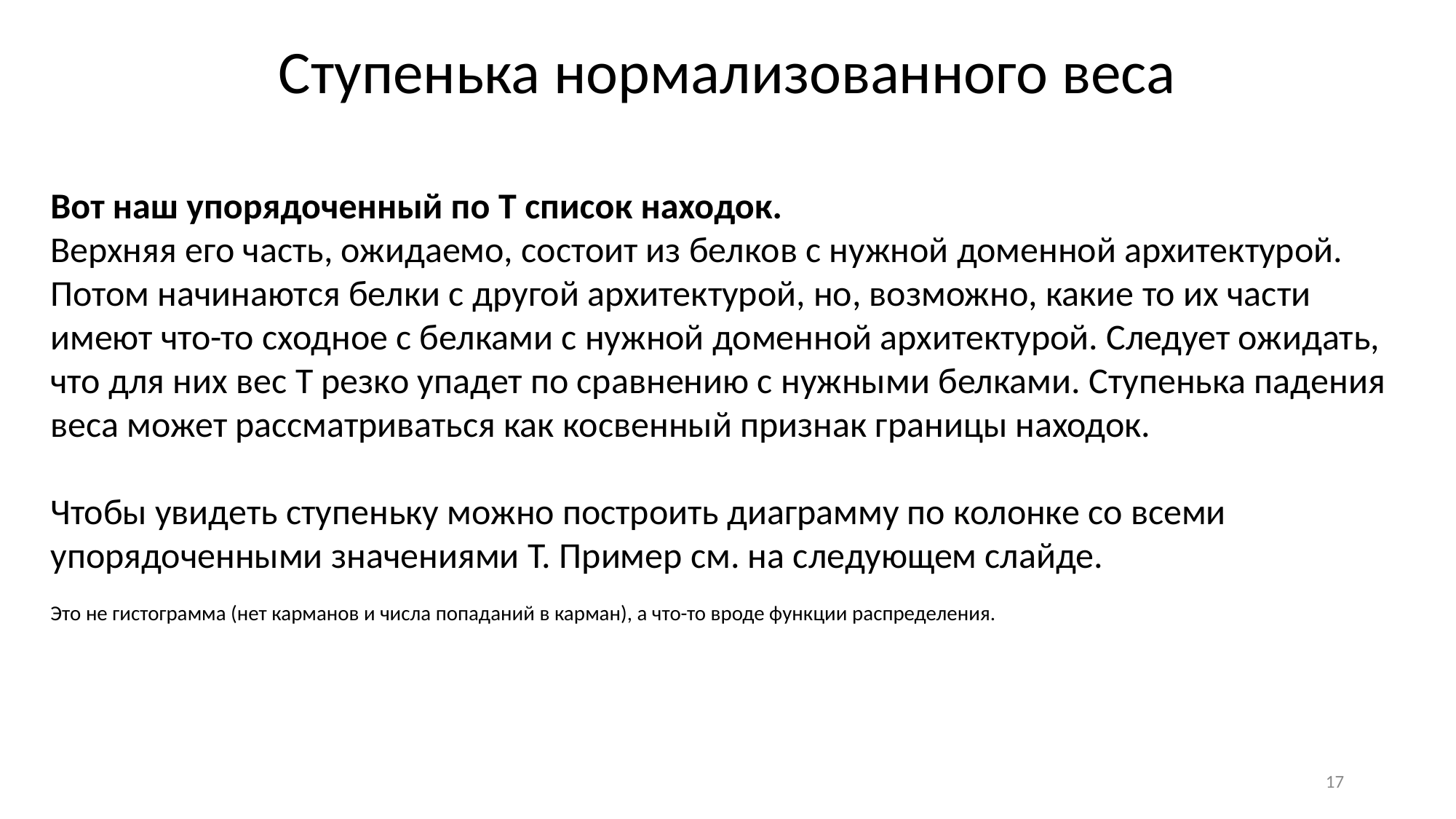

# Ступенька нормализованного веса
Вот наш упорядоченный по T список находок.
Верхняя его часть, ожидаемо, состоит из белков с нужной доменной архитектурой. Потом начинаются белки с другой архитектурой, но, возможно, какие то их части имеют что-то сходное с белками с нужной доменной архитектурой. Следует ожидать, что для них вес T резко упадет по сравнению с нужными белками. Ступенька падения веса может рассматриваться как косвенный признак границы находок.
Чтобы увидеть ступеньку можно построить диаграмму по колонке со всеми упорядоченными значениями T. Пример см. на следующем слайде.
Это не гистограмма (нет карманов и числа попаданий в карман), а что-то вроде функции распределения.

17